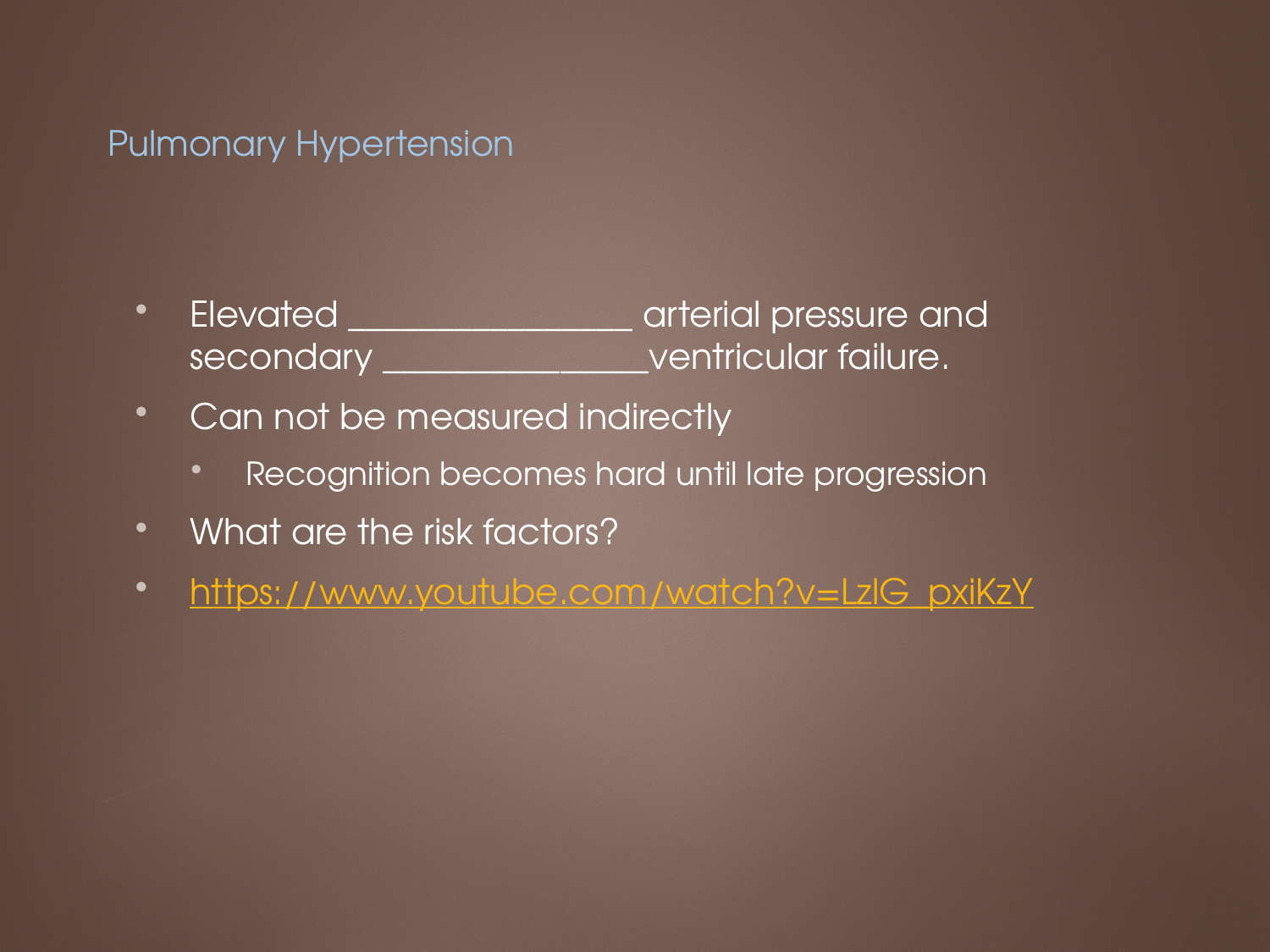

# Pulmonary Hypertension
Elevated ________________ arterial pressure and secondary _______________ventricular failure.
Can not be measured indirectly
Recognition becomes hard until late progression
What are the risk factors?
https://www.youtube.com/watch?v=LzlG_pxiKzY